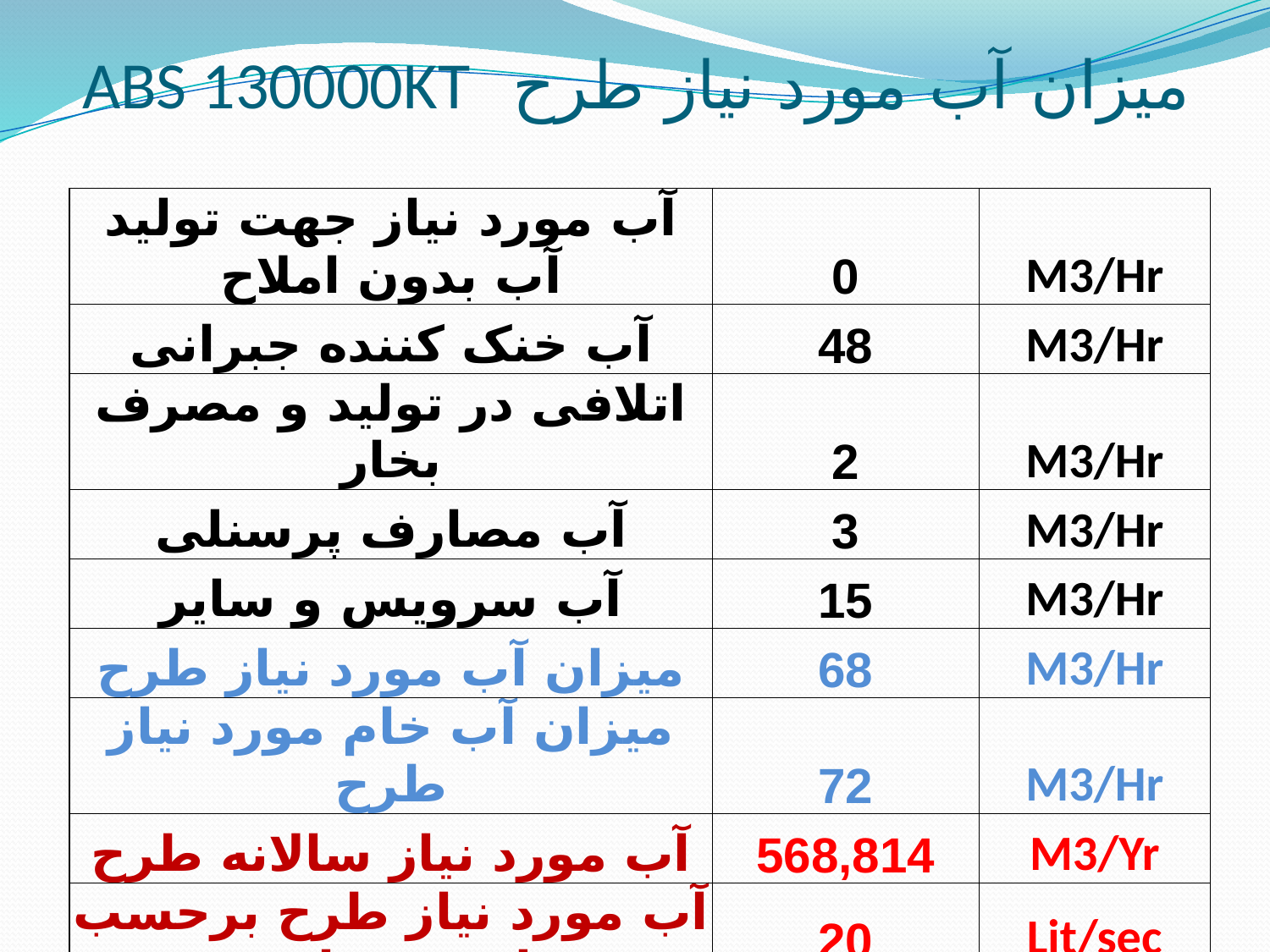

# میزان آب مورد نیاز طرح  ABS 130000KT
| آب مورد نیاز جهت تولید آب بدون املاح | 0 | M3/Hr |
| --- | --- | --- |
| آب خنک کننده جبرانی | 48 | M3/Hr |
| اتلافی در تولید و مصرف بخار | 2 | M3/Hr |
| آب مصارف پرسنلی | 3 | M3/Hr |
| آب سرویس و سایر | 15 | M3/Hr |
| میزان آب مورد نیاز طرح | 68 | M3/Hr |
| میزان آب خام مورد نیاز طرح | 72 | M3/Hr |
| آب مورد نیاز سالانه طرح | 568,814 | M3/Yr |
| آب مورد نیاز طرح برحسب لیتر در ثانیه | 20 | Lit/sec |